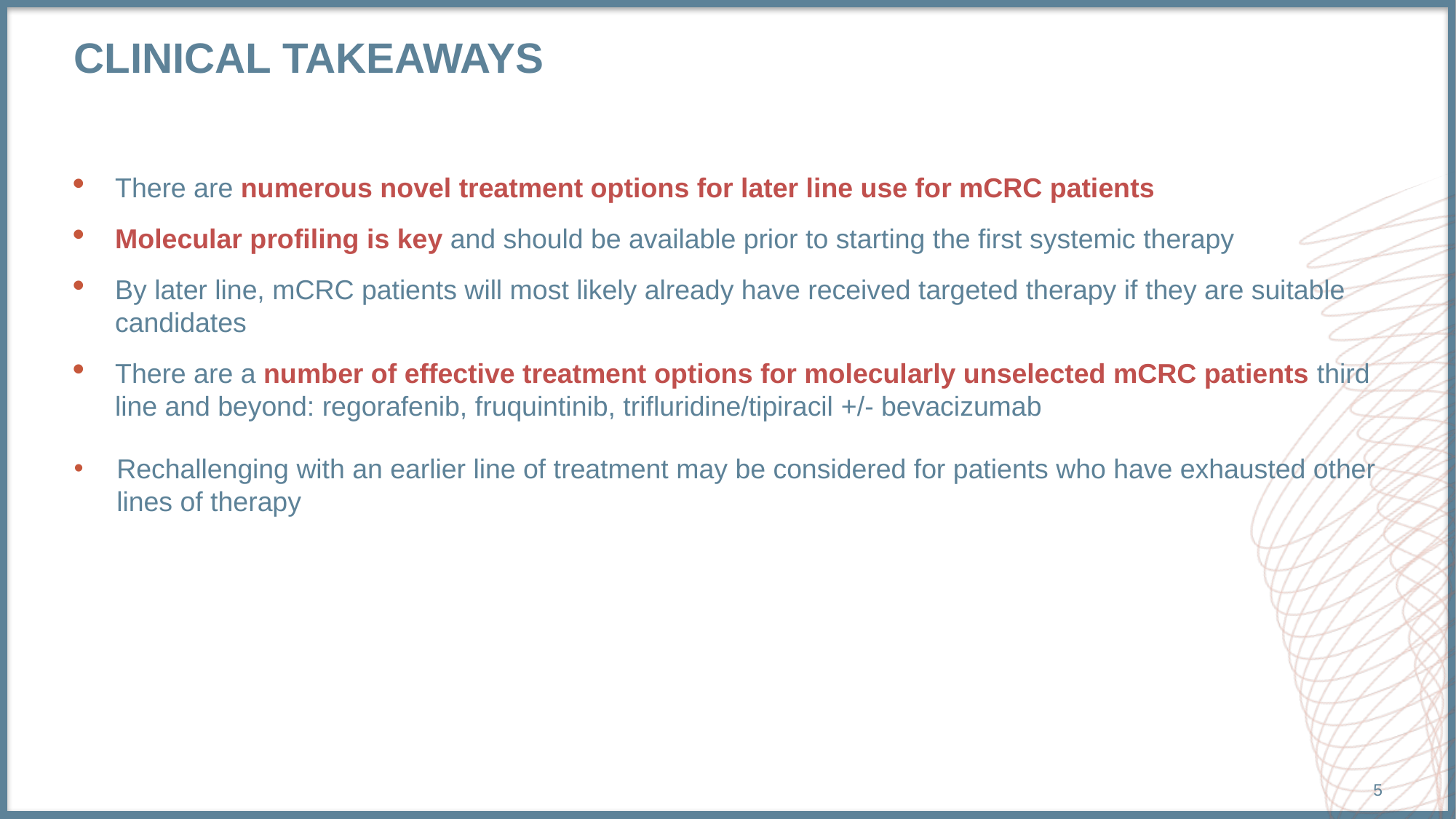

# Clinical takeaways
There are numerous novel treatment options for later line use for mCRC patients
Molecular profiling is key and should be available prior to starting the first systemic therapy
By later line, mCRC patients will most likely already have received targeted therapy if they are suitable candidates
There are a number of effective treatment options for molecularly unselected mCRC patients third line and beyond: regorafenib, fruquintinib, trifluridine/tipiracil +/- bevacizumab
Rechallenging with an earlier line of treatment may be considered for patients who have exhausted other lines of therapy

5